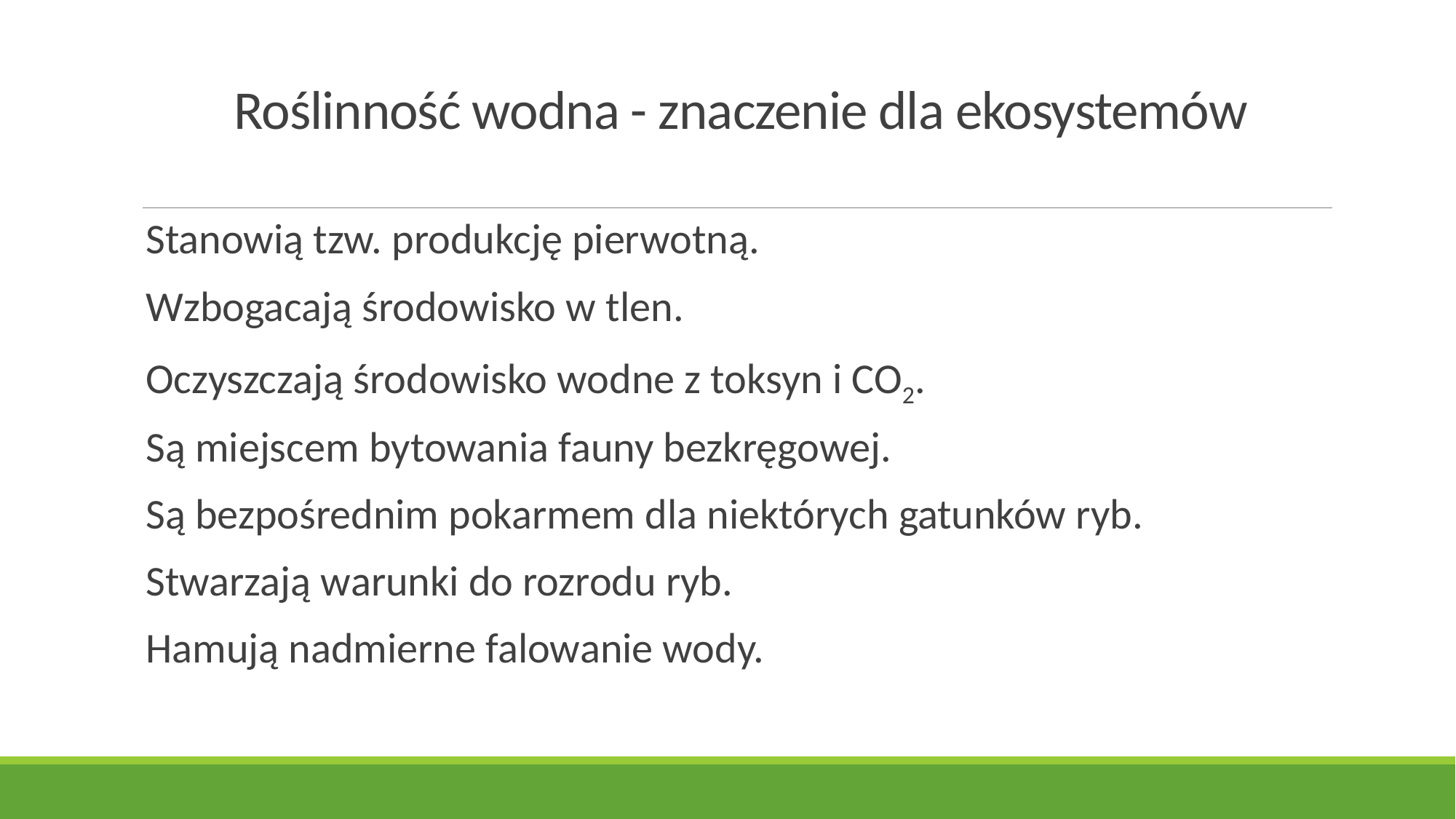

# Roślinność wodna - znaczenie dla ekosystemów
Stanowią tzw. produkcję pierwotną.
Wzbogacają środowisko w tlen.
Oczyszczają środowisko wodne z toksyn i CO2.
Są miejscem bytowania fauny bezkręgowej.
Są bezpośrednim pokarmem dla niektórych gatunków ryb.
Stwarzają warunki do rozrodu ryb.
Hamują nadmierne falowanie wody.